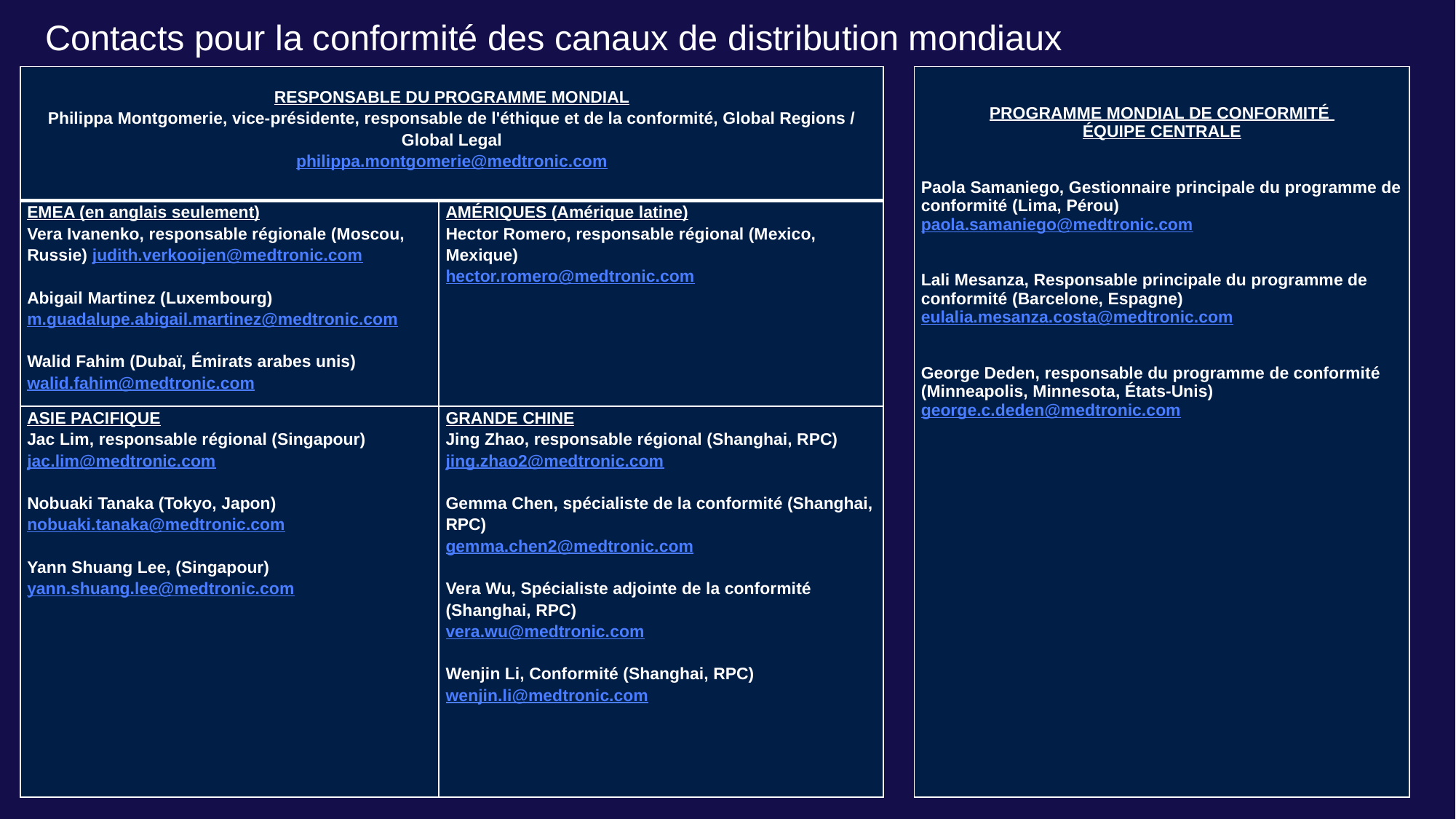

# Contacts pour la conformité des canaux de distribution mondiaux
| RESPONSABLE DU PROGRAMME MONDIAL Philippa Montgomerie, vice-présidente, responsable de l'éthique et de la conformité, Global Regions / Global Legal philippa.montgomerie@medtronic.com |  |
| --- | --- |
| EMEA (en anglais seulement) Vera Ivanenko, responsable régionale (Moscou, Russie) judith.verkooijen@medtronic.com Abigail Martinez (Luxembourg) m.guadalupe.abigail.martinez@medtronic.com Walid Fahim (Dubaï, Émirats arabes unis) walid.fahim@medtronic.com | AMÉRIQUES (Amérique latine) Hector Romero, responsable régional (Mexico, Mexique) hector.romero@medtronic.com |
| ASIE PACIFIQUE Jac Lim, responsable régional (Singapour) jac.lim@medtronic.com Nobuaki Tanaka (Tokyo, Japon) nobuaki.tanaka@medtronic.com Yann Shuang Lee, (Singapour) yann.shuang.lee@medtronic.com | GRANDE CHINE Jing Zhao, responsable régional (Shanghai, RPC) jing.zhao2@medtronic.com Gemma Chen, spécialiste de la conformité (Shanghai, RPC) gemma.chen2@medtronic.com Vera Wu, Spécialiste adjointe de la conformité (Shanghai, RPC) vera.wu@medtronic.com Wenjin Li, Conformité (Shanghai, RPC) wenjin.li@medtronic.com |
| PROGRAMME MONDIAL DE CONFORMITÉ ÉQUIPE CENTRALE Paola Samaniego, Gestionnaire principale du programme de conformité (Lima, Pérou) paola.samaniego@medtronic.com Lali Mesanza, Responsable principale du programme de conformité (Barcelone, Espagne) eulalia.mesanza.costa@medtronic.com George Deden, responsable du programme de conformité (Minneapolis, Minnesota, États-Unis) george.c.deden@medtronic.com |
| --- |
Présentation sur la conformité des distributeurs - Juin 2023 - Public